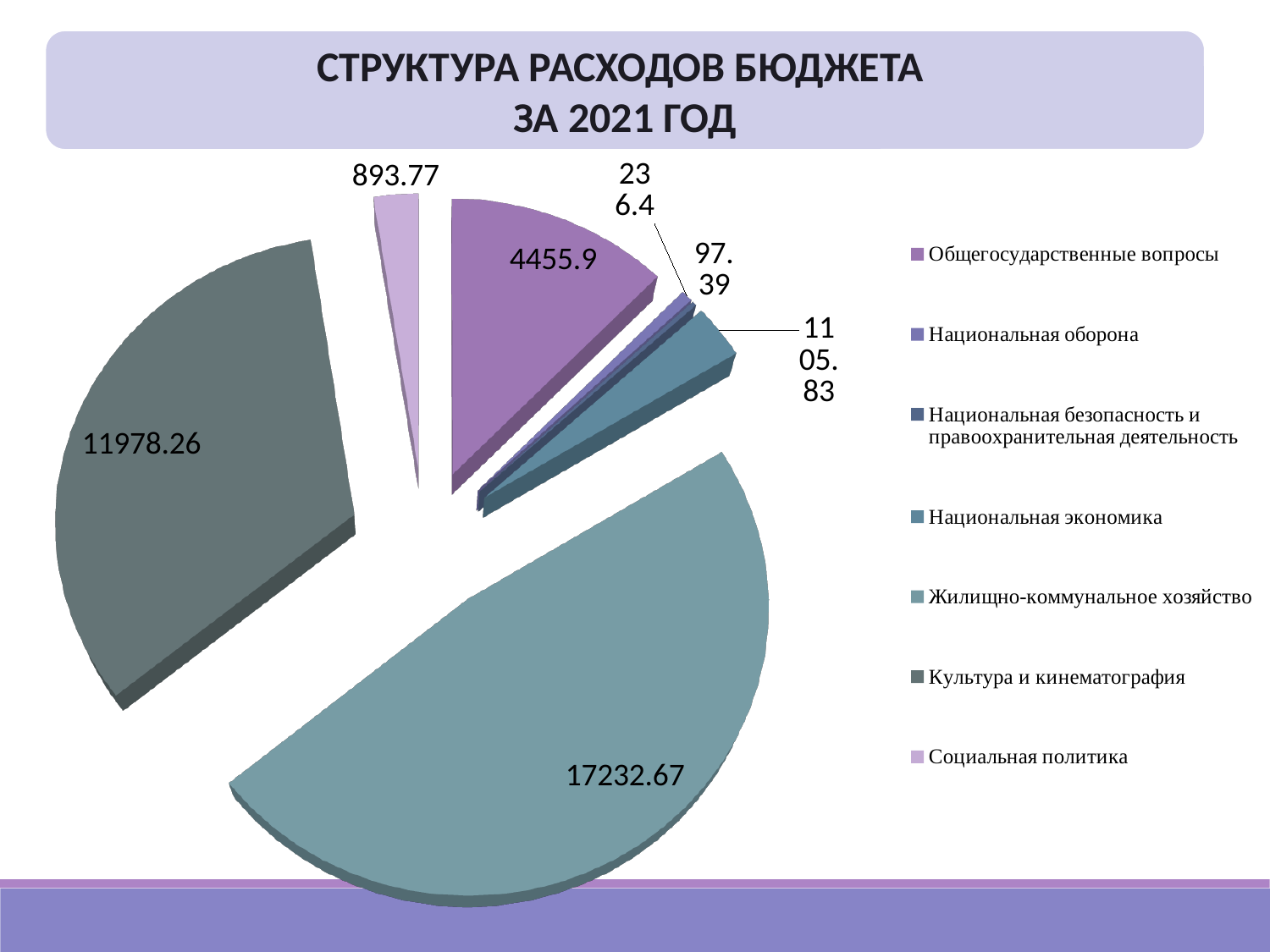

СТРУКТУРА РАСХОДОВ БЮДЖЕТА
ЗА 2021 ГОД

[unsupported chart]